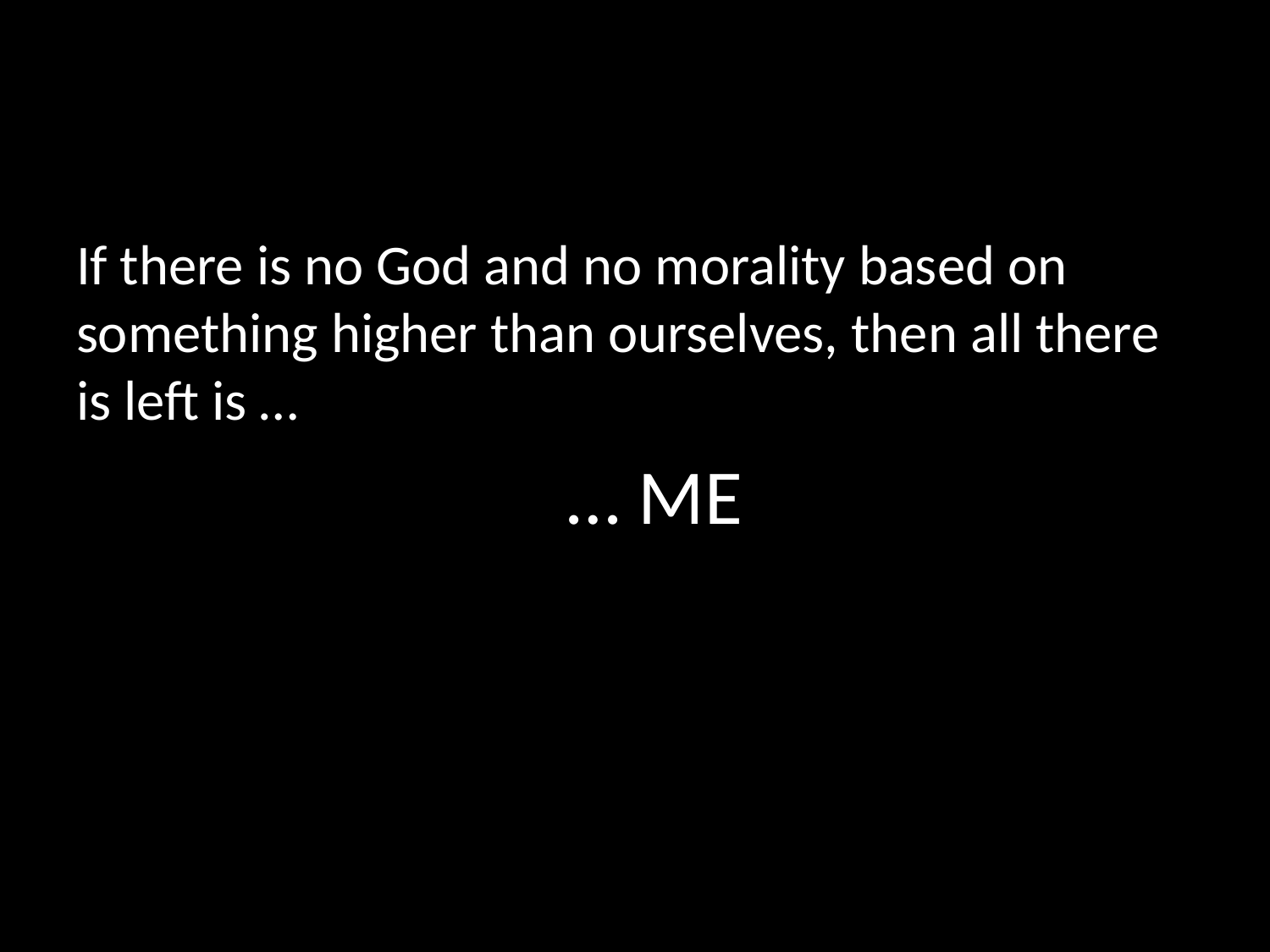

#
If there is no God and no morality based on something higher than ourselves, then all there is left is …
                                 … ME